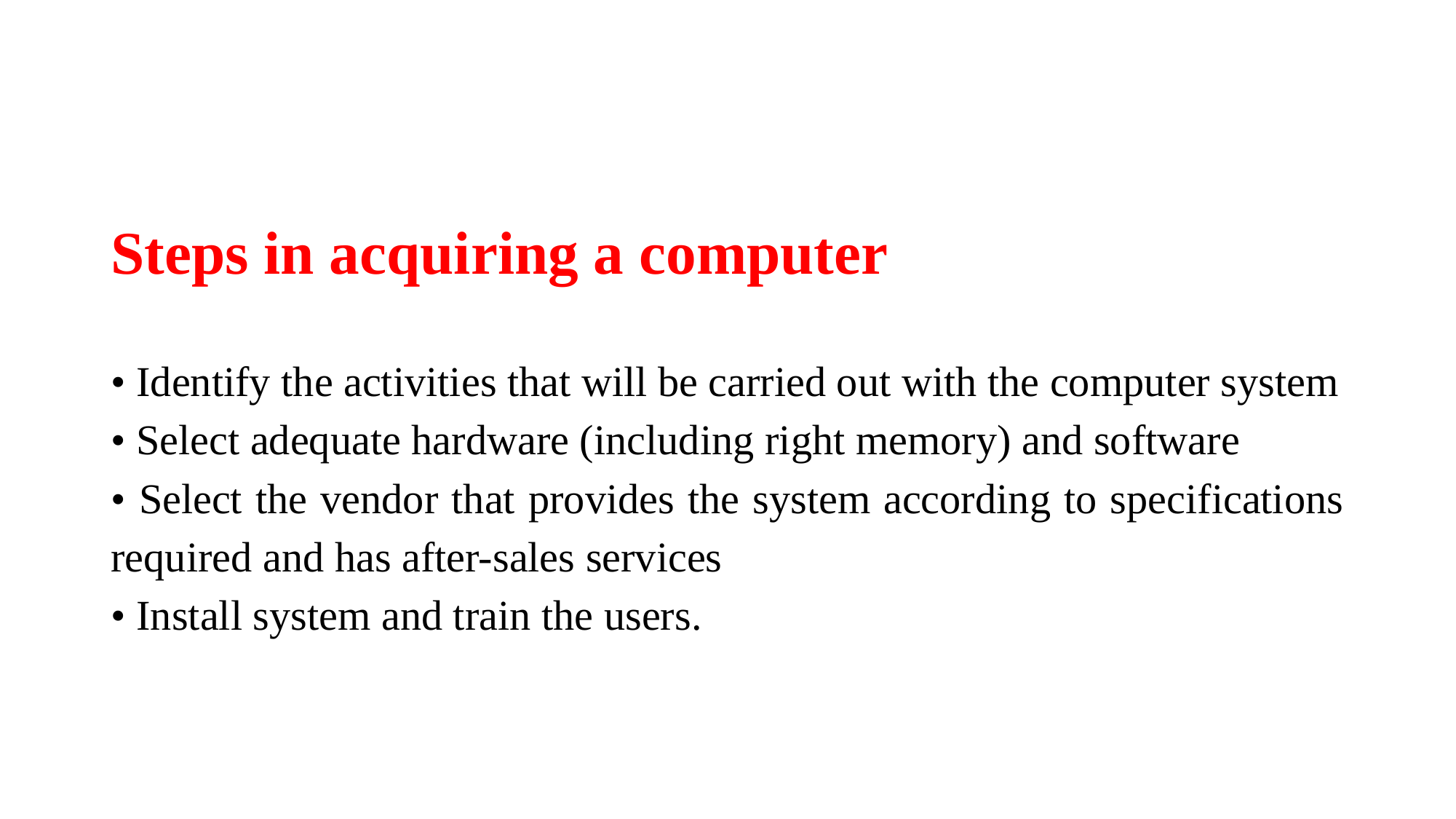

# Steps in acquiring a computer
• Identify the activities that will be carried out with the computer system
• Select adequate hardware (including right memory) and software
• Select the vendor that provides the system according to specifications required and has after-sales services
• Install system and train the users.